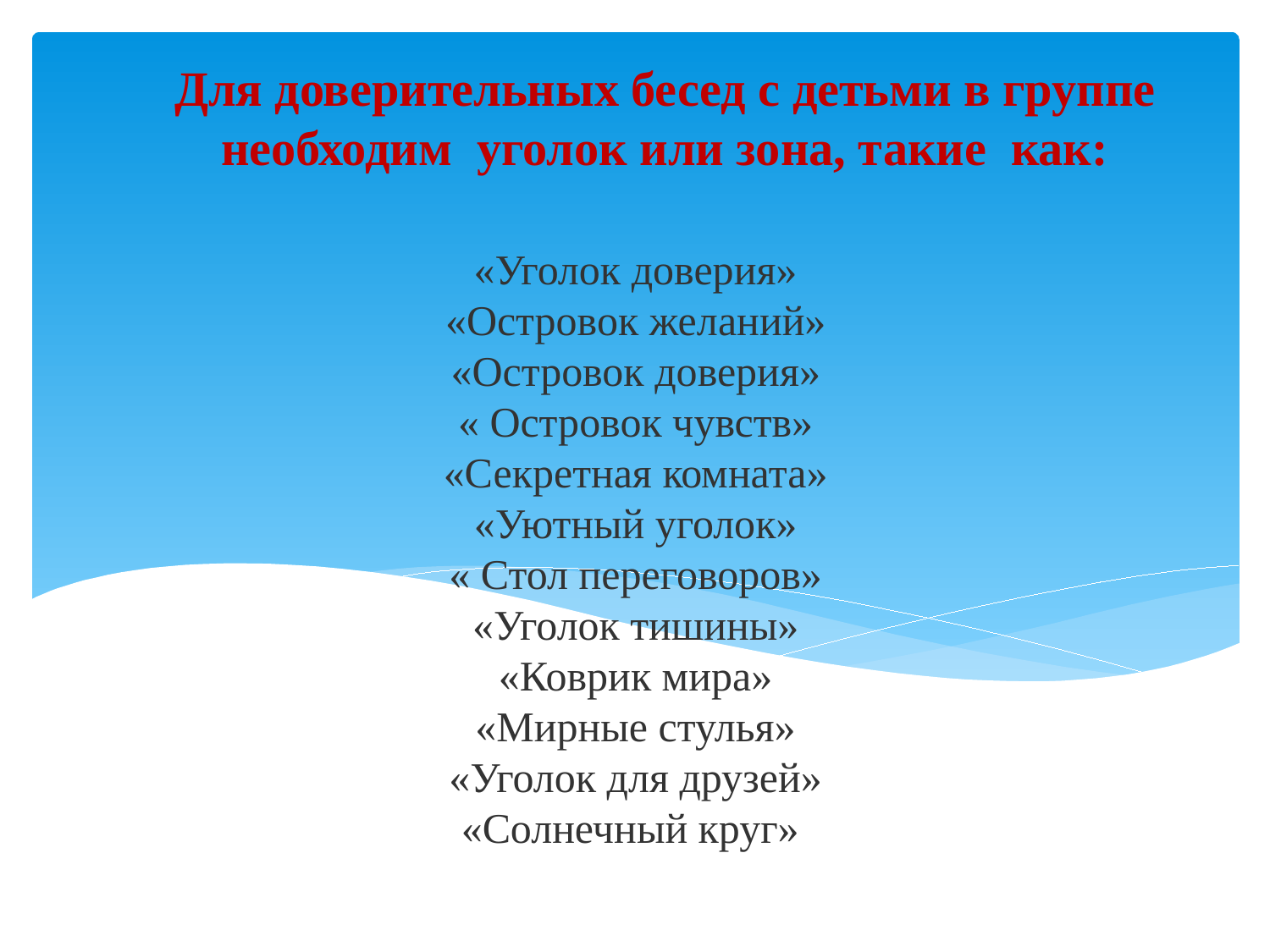

Для доверительных бесед с детьми в группе необходим  уголок или зона, такие  как:

# «Уголок доверия» «Островок желаний» «Островок доверия» « Островок чувств» «Секретная комната» «Уютный уголок» « Стол переговоров» «Уголок тишины» «Коврик мира» «Мирные стулья» «Уголок для друзей» «Солнечный круг»